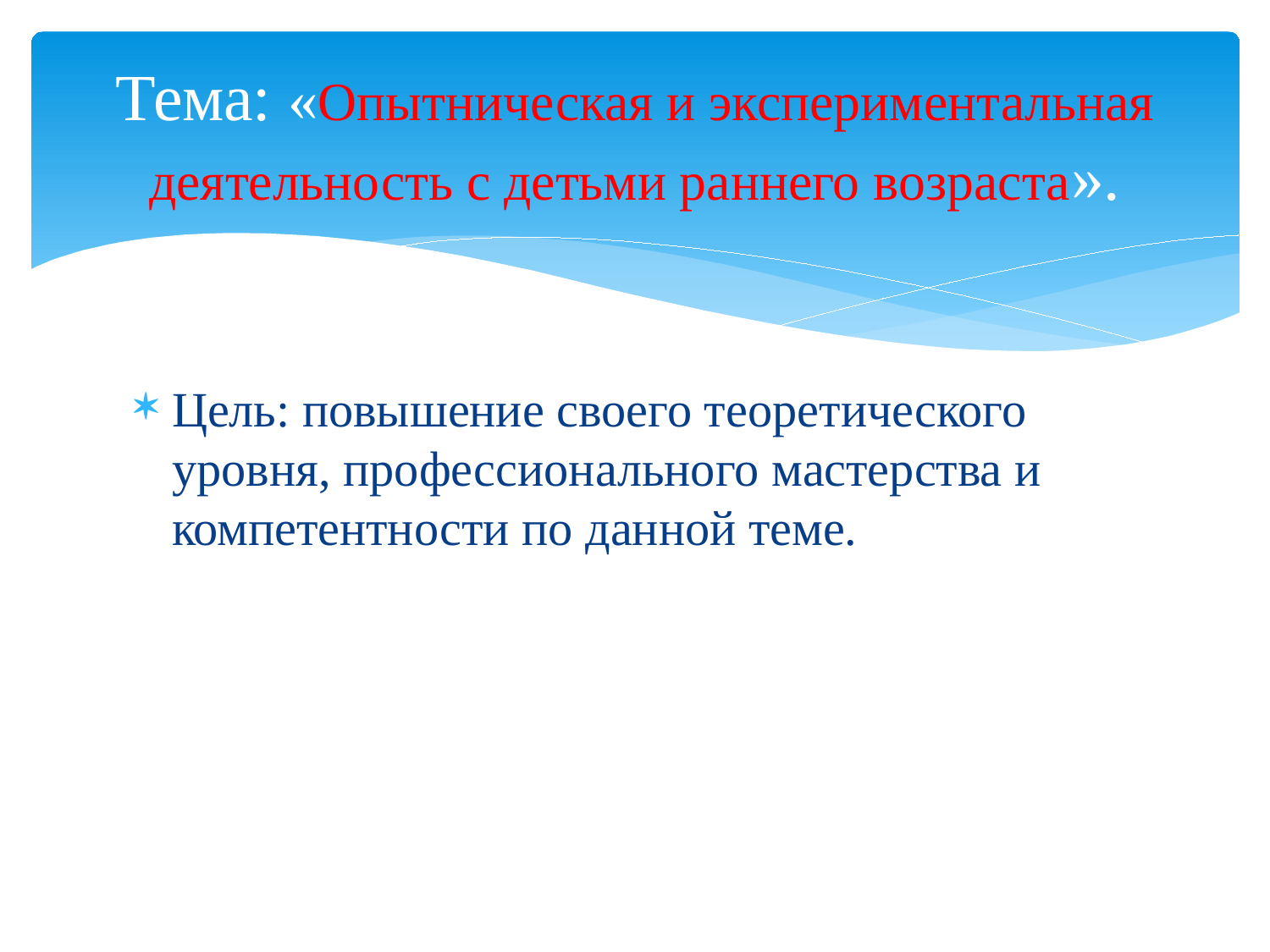

# Тема: «Опытническая и экспериментальная деятельность с детьми раннего возраста».
Цель: повышение своего теоретического уровня, профессионального мастерства и компетентности по данной теме.